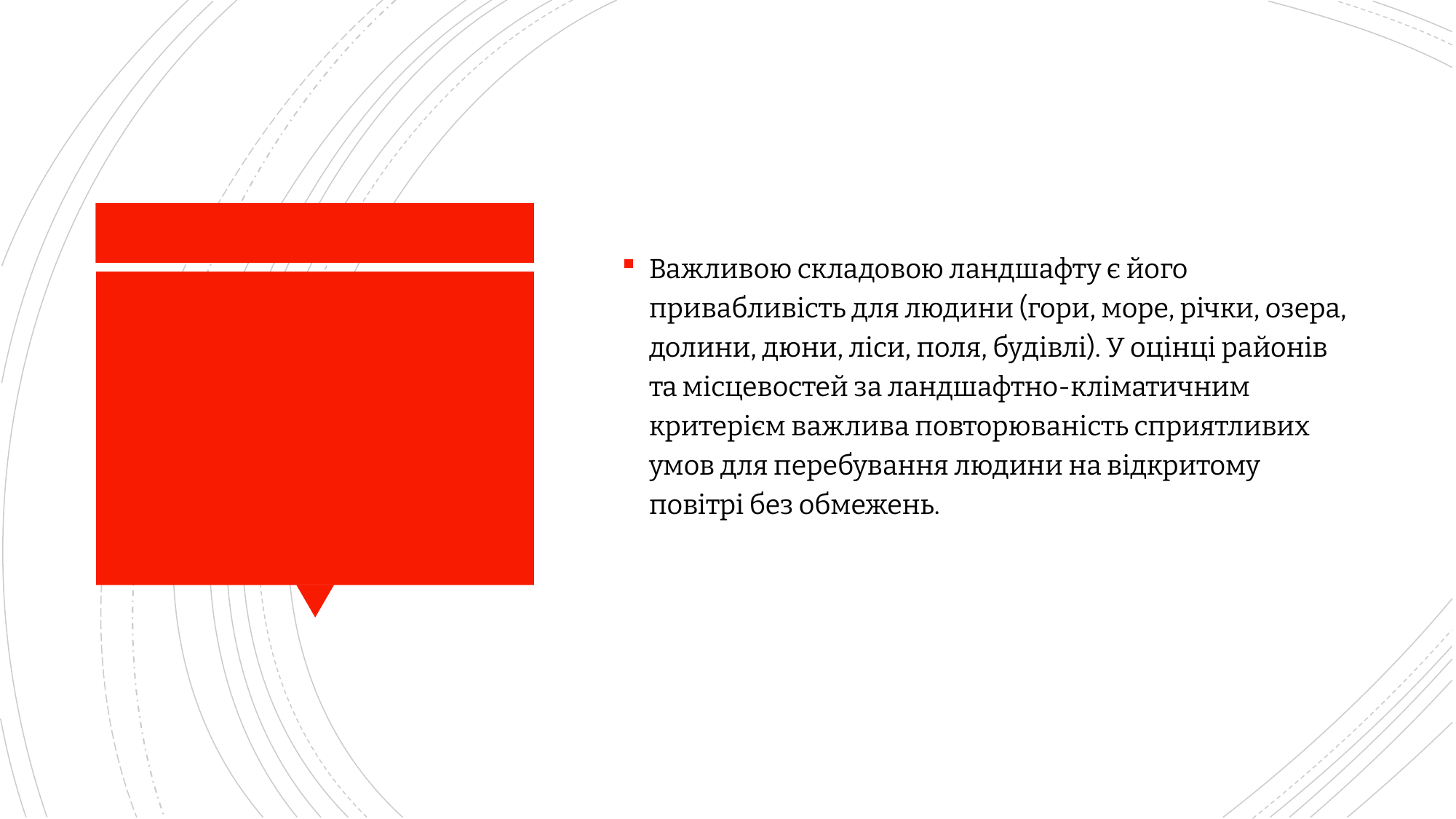

Важливою складовою ландшафту є його привабливість для людини (гори, море, річки, озера, долини, дюни, ліси, поля, будівлі). У оцінці районів та місцевостей за ландшафтно-кліматичним критерієм важлива повторюваність сприятливих умов для перебування людини на відкритому повітрі без обмежень.

#